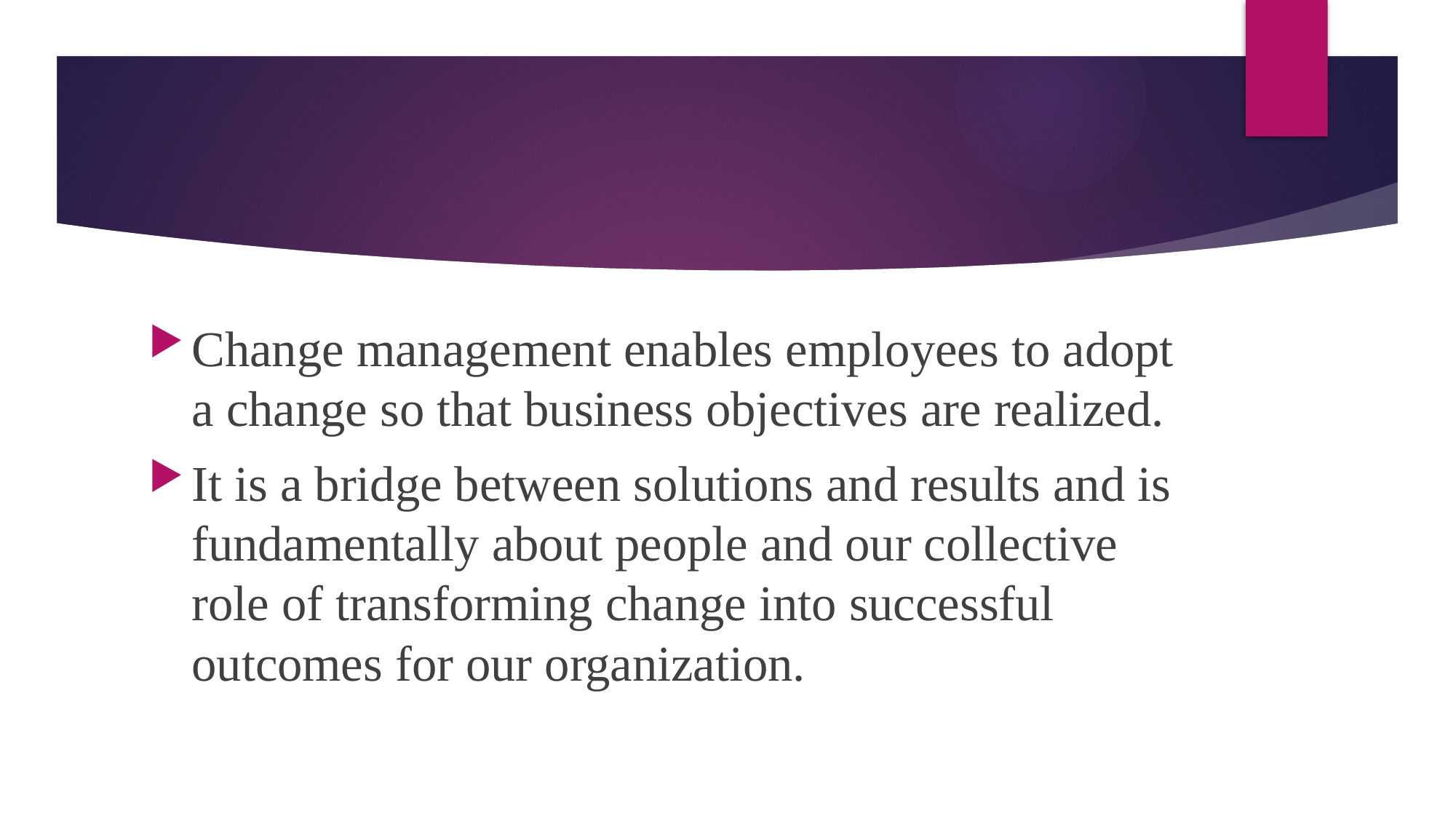

#
Change management enables employees to adopt a change so that business objectives are realized.
It is a bridge between solutions and results and is fundamentally about people and our collective role of transforming change into successful outcomes for our organization.